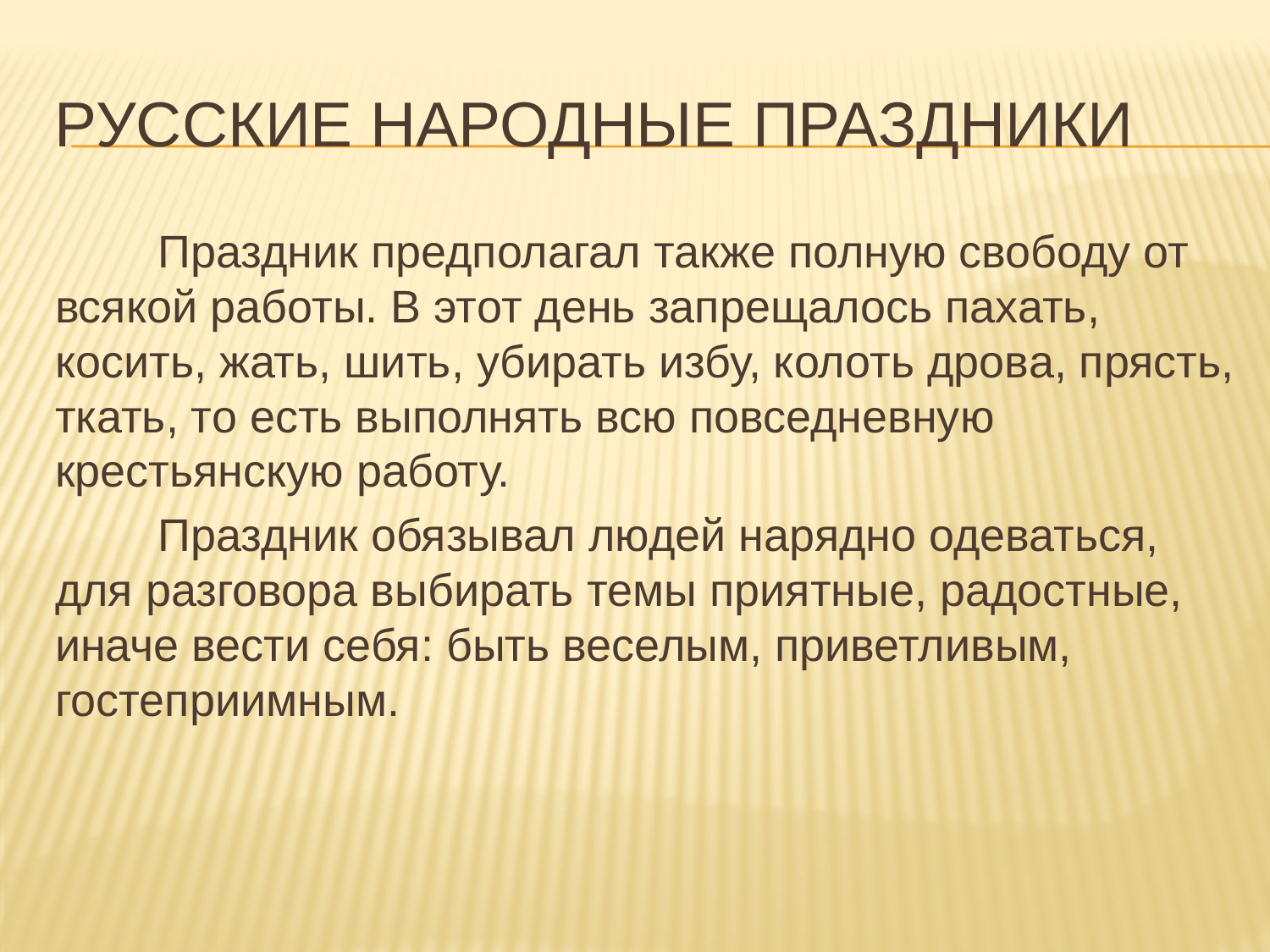

# РУССКИЕ НАРОДНЫЕ ПРАЗДНИКИ
	Праздник предполагал также полную свободу от всякой работы. В этот день запрещалось пахать, косить, жать, шить, убирать избу, колоть дрова, прясть, ткать, то есть выполнять всю повседневную крестьянскую работу.
	Праздник обязывал людей нарядно одеваться, для разговора выбирать темы приятные, радостные, иначе вести себя: быть веселым, приветливым, гостеприимным.